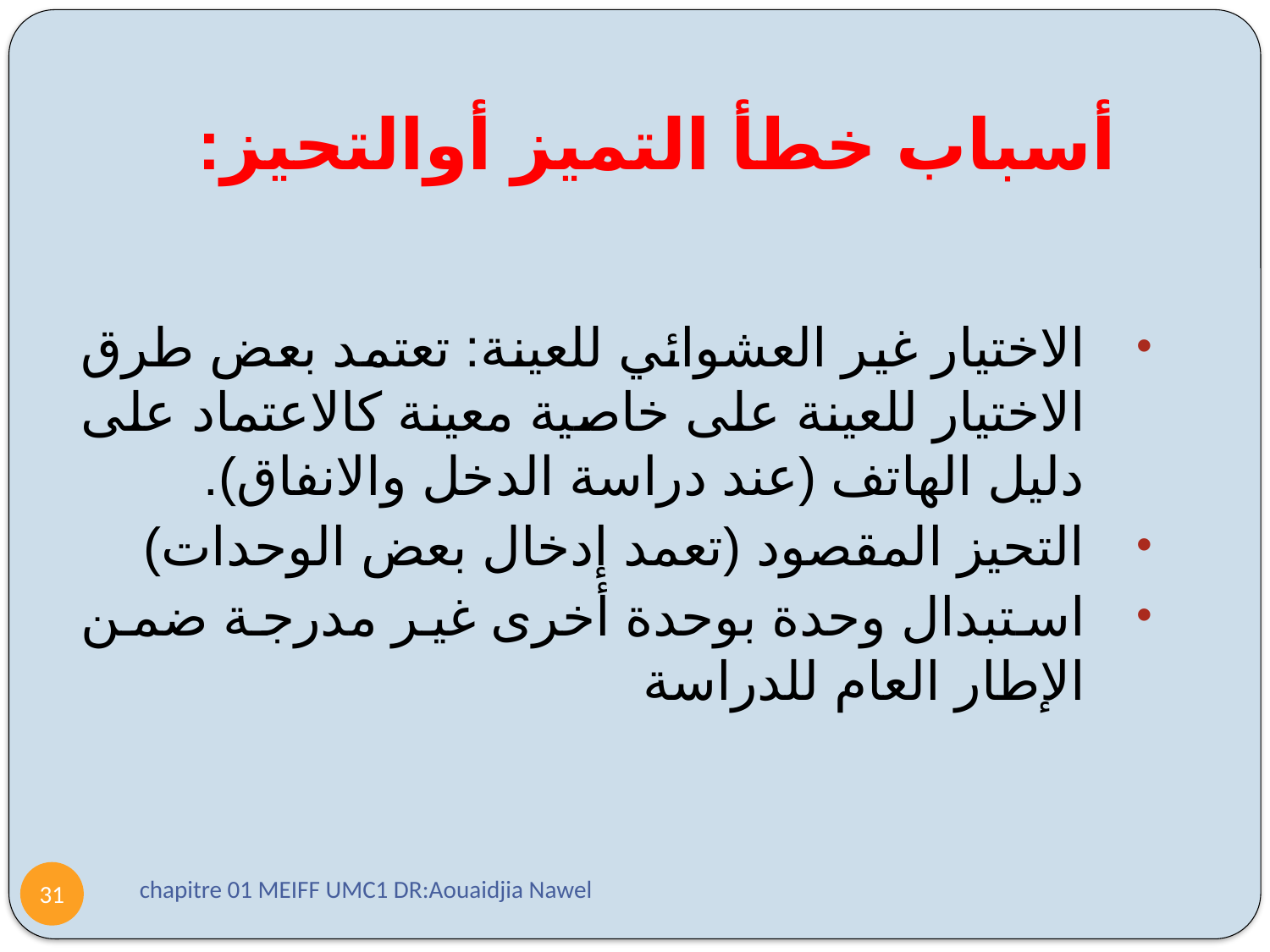

# أسباب خطأ التميز أوالتحيز:
الاختيار غير العشوائي للعينة: تعتمد بعض طرق الاختيار للعينة على خاصية معينة كالاعتماد على دليل الهاتف (عند دراسة الدخل والانفاق).
التحيز المقصود (تعمد إدخال بعض الوحدات)
استبدال وحدة بوحدة أخرى غير مدرجة ضمن الإطار العام للدراسة
chapitre 01 MEIFF UMC1 DR:Aouaidjia Nawel
31